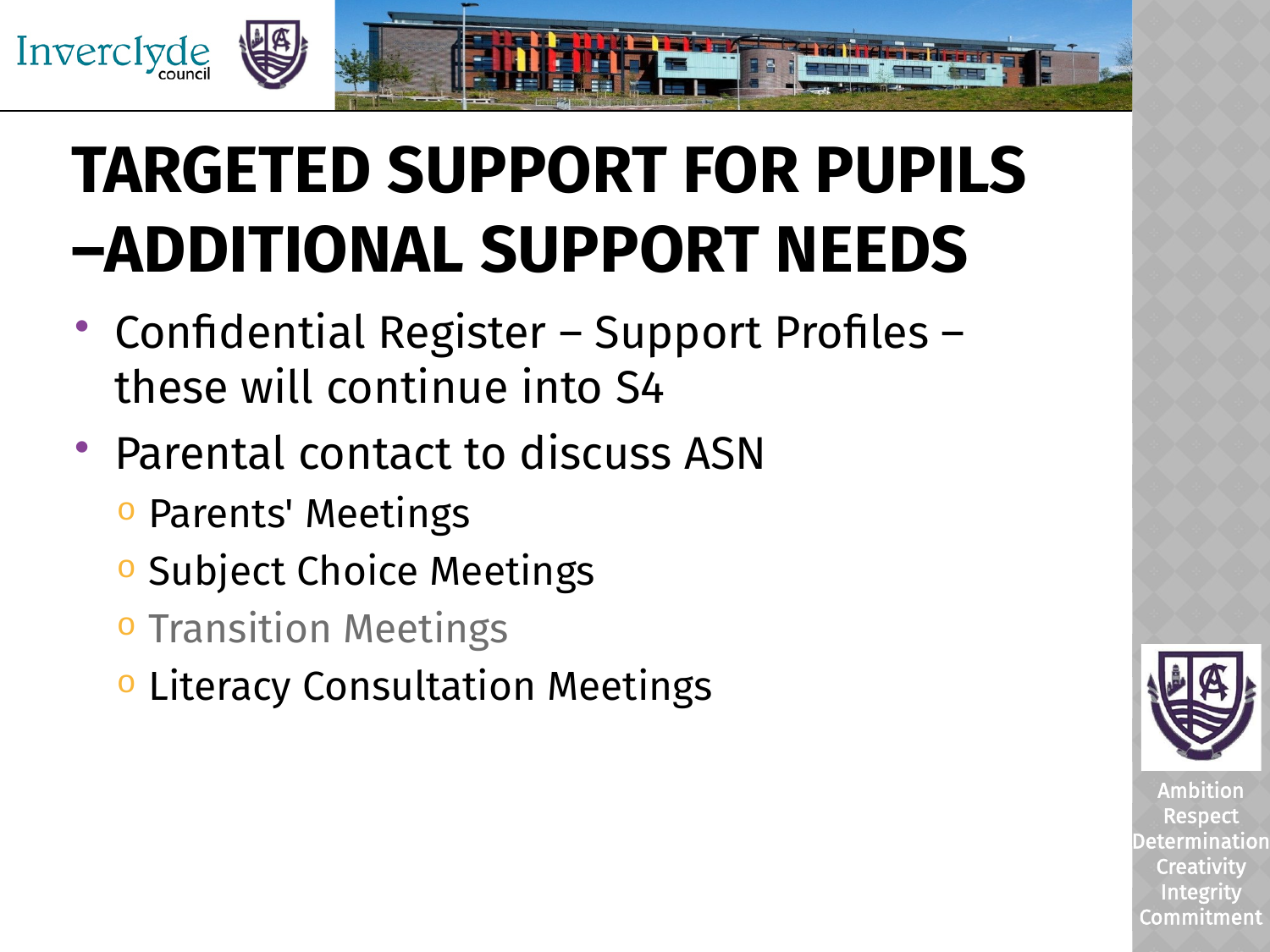

# TARGETED SUPPORT FOR PUPILS –ADDITIONAL SUPPORT NEEDS
Confidential Register – Support Profiles – these will continue into S4
Parental contact to discuss ASN
Parents' Meetings
Subject Choice Meetings
Transition Meetings
Literacy Consultation Meetings